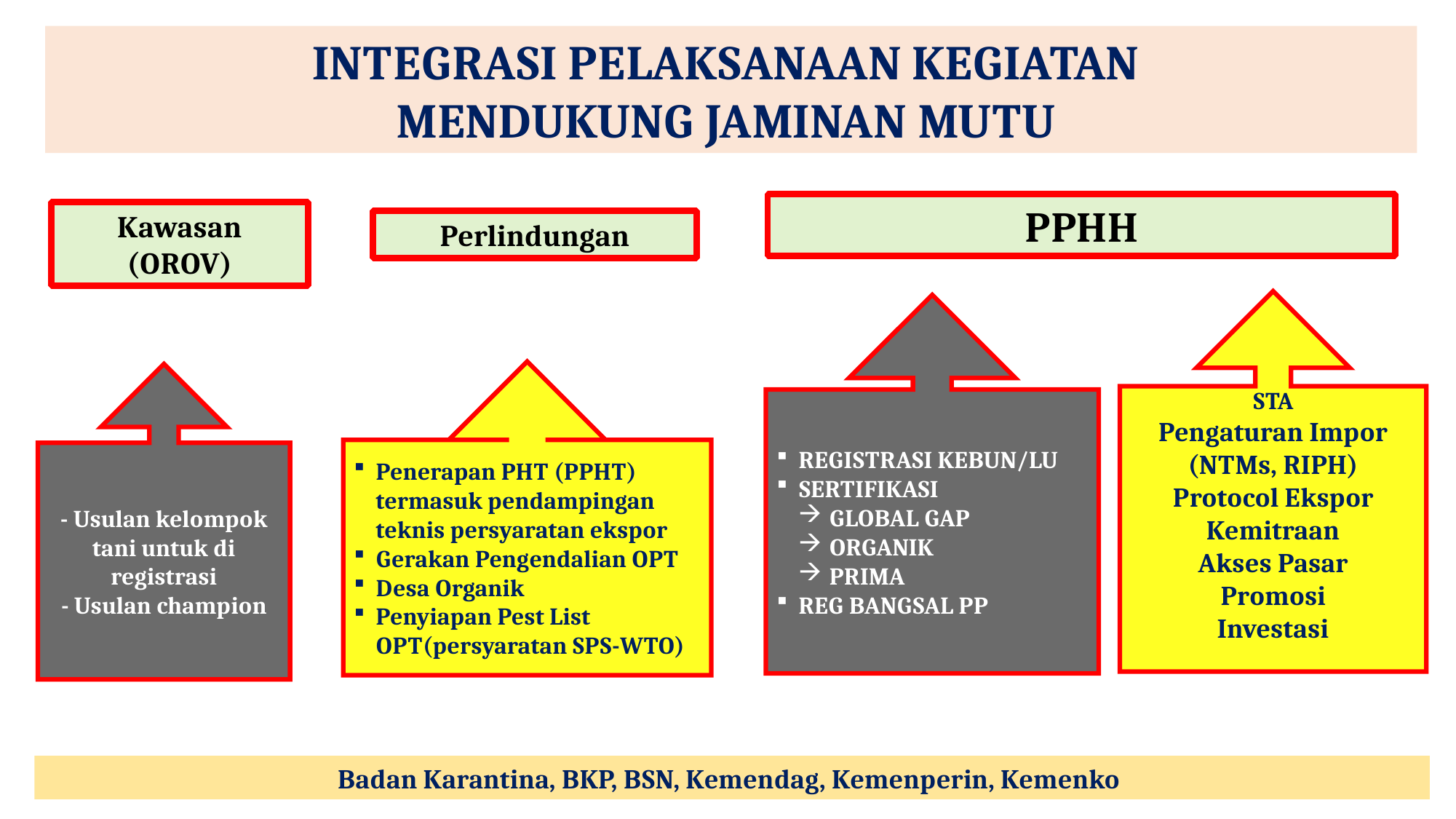

INTEGRASI PELAKSANAAN KEGIATAN
MENDUKUNG JAMINAN MUTU
PPHH
Kawasan (OROV)
Perlindungan
STA
Pengaturan Impor (NTMs, RIPH)
Protocol Ekspor
Kemitraan
Akses Pasar
Promosi
Investasi

REGISTRASI KEBUN/LU
SERTIFIKASI
GLOBAL GAP
ORGANIK
PRIMA
REG BANGSAL PP
Penerapan PHT (PPHT) termasuk pendampingan teknis persyaratan ekspor
Gerakan Pengendalian OPT
Desa Organik
Penyiapan Pest List OPT(persyaratan SPS-WTO)
- Usulan kelompok tani untuk di registrasi
- Usulan champion
Badan Karantina, BKP, BSN, Kemendag, Kemenperin, Kemenko